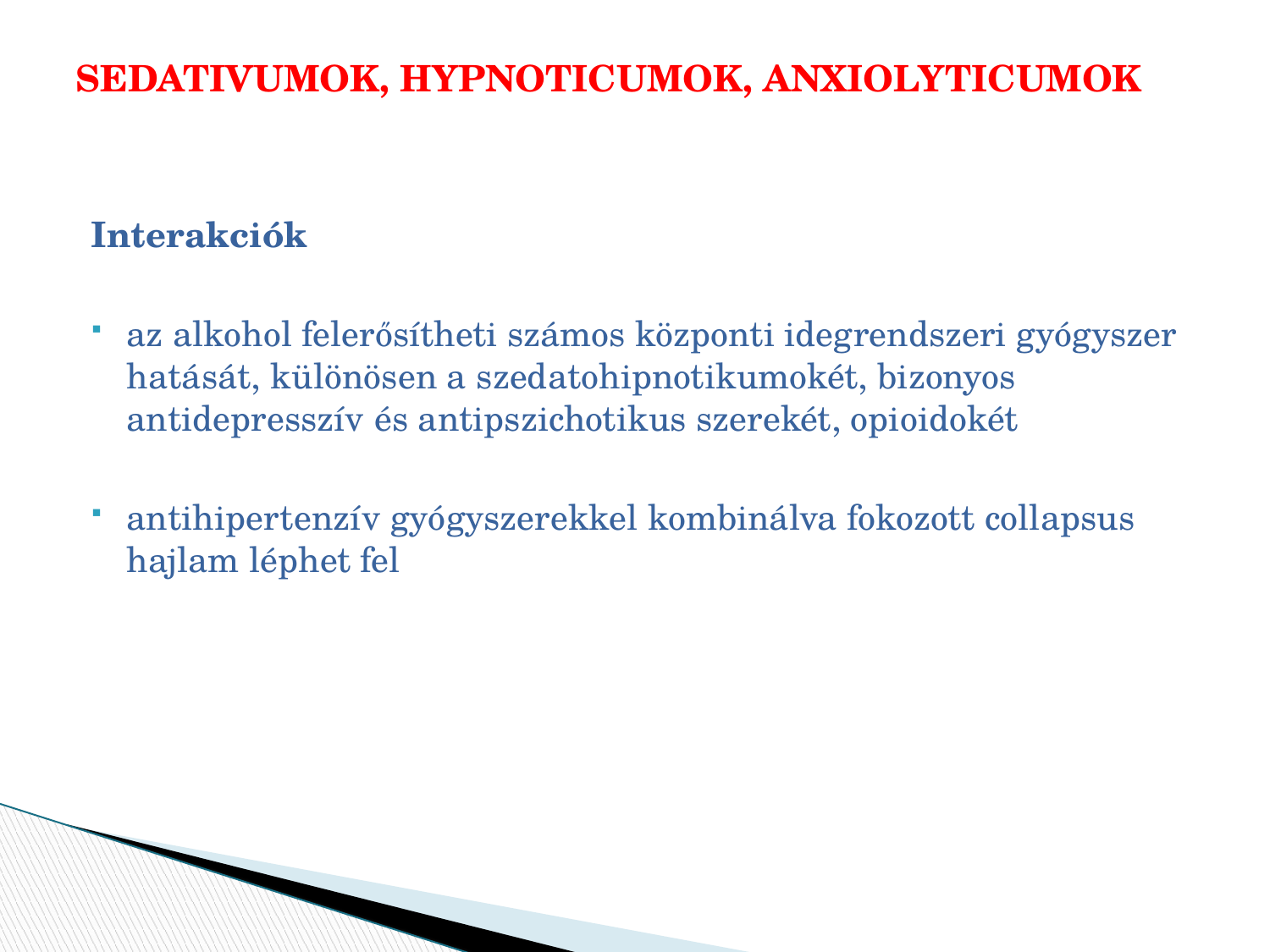

# SEDATIVUMOK, HYPNOTICUMOK, ANXIOLYTICUMOK
Interakciók

az alkohol felerősítheti számos központi idegrendszeri gyógyszer hatását, különösen a szedatohipnotikumokét, bizonyos antidepresszív és antipszichotikus szerekét, opioidokét

antihipertenzív gyógyszerekkel kombinálva fokozott collapsus hajlam léphet fel